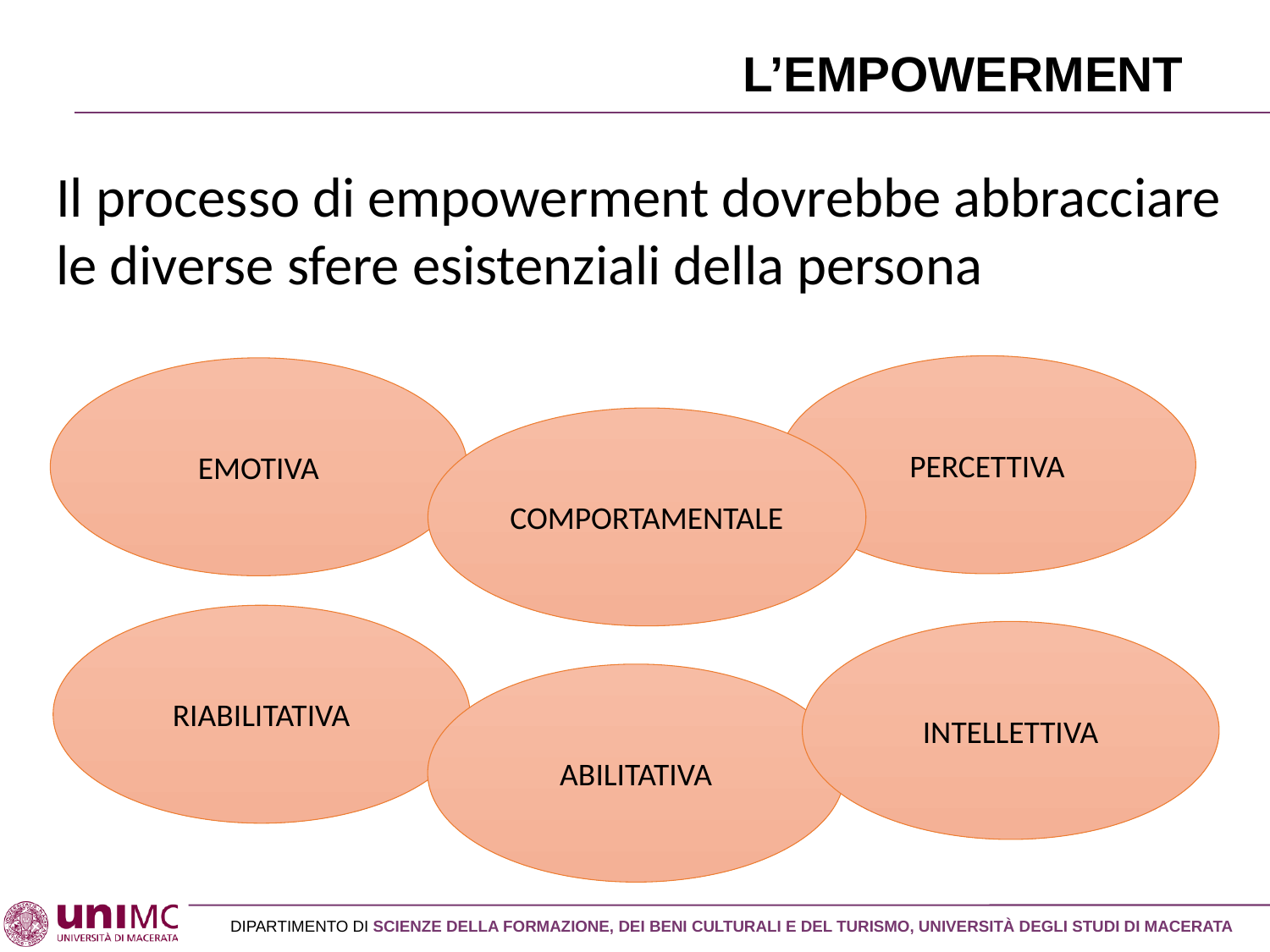

# L’empowerment
Il processo di empowerment dovrebbe abbracciare le diverse sfere esistenziali della persona
PERCETTIVA
EMOTIVA
COMPORTAMENTALE
RIABILITATIVA
INTELLETTIVA
ABILITATIVA